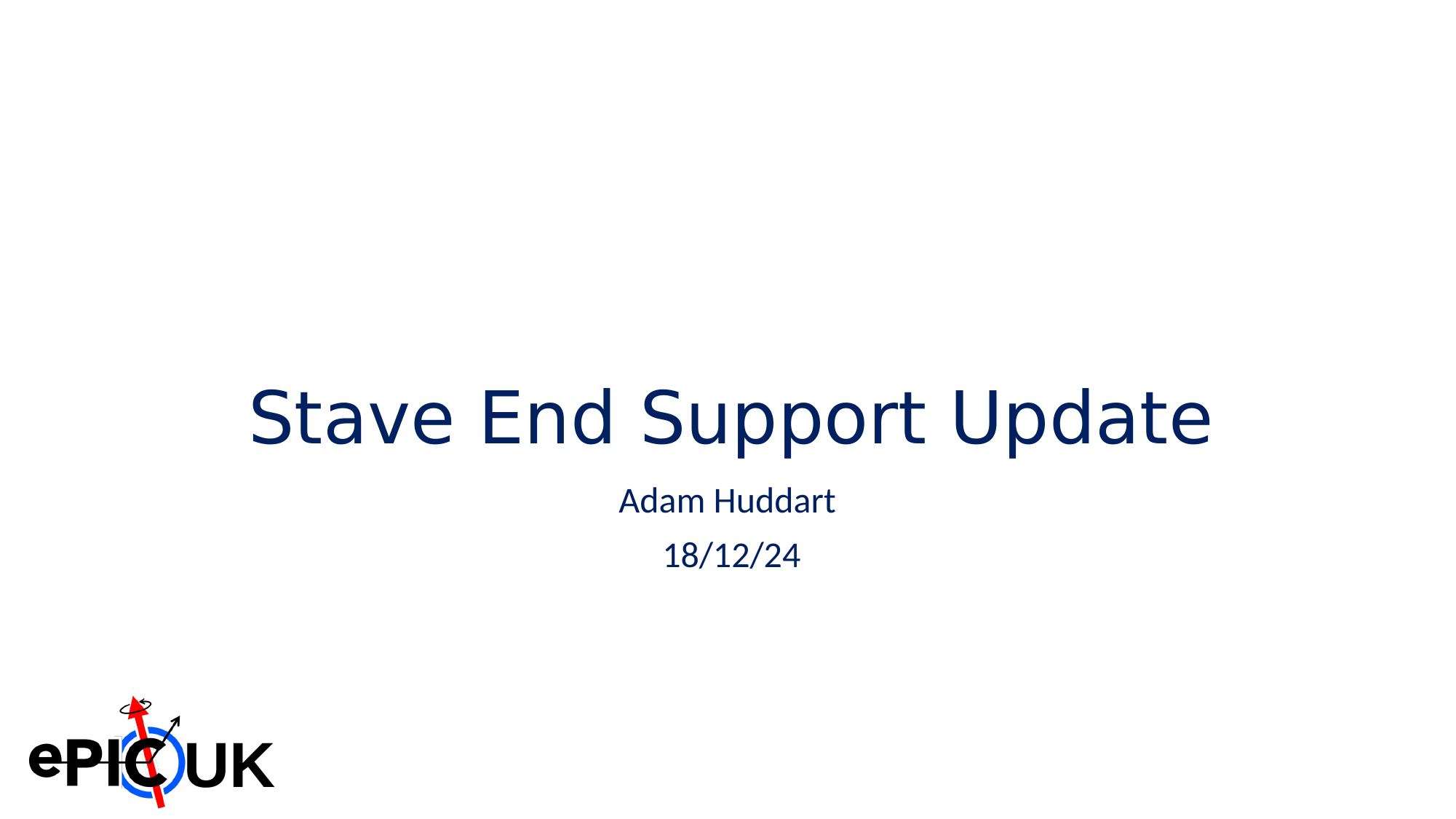

# Stave End Support Update
Adam Huddart
18/12/24